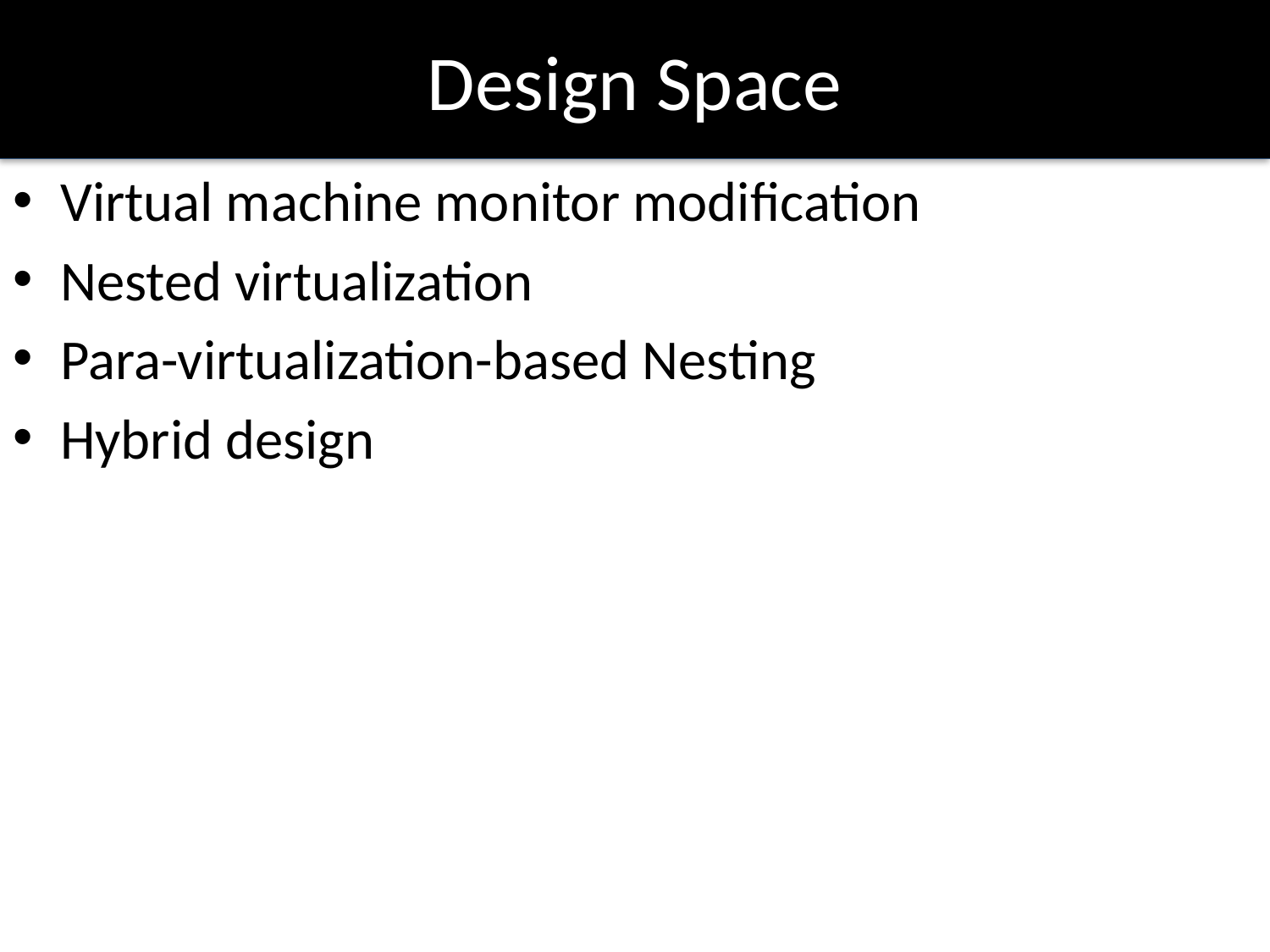

# Design Space
Virtual machine monitor modification
Nested virtualization
Para-virtualization-based Nesting
Hybrid design